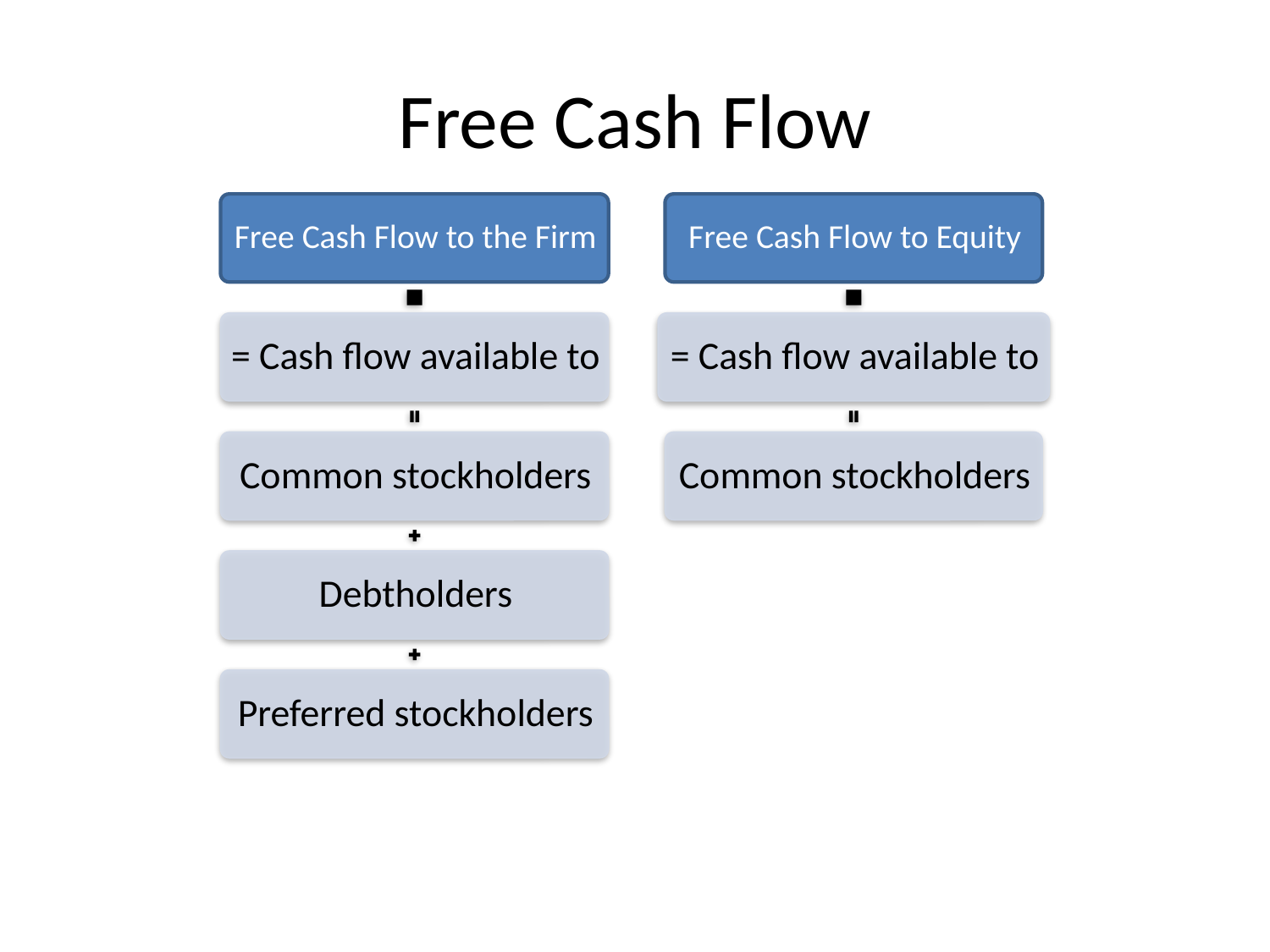

# Free Cash Flow
Free Cash Flow to the Firm
= Cash flow available to
Common stockholders
Debtholders
Preferred stockholders
Free Cash Flow to Equity
= Cash flow available to
Common stockholders